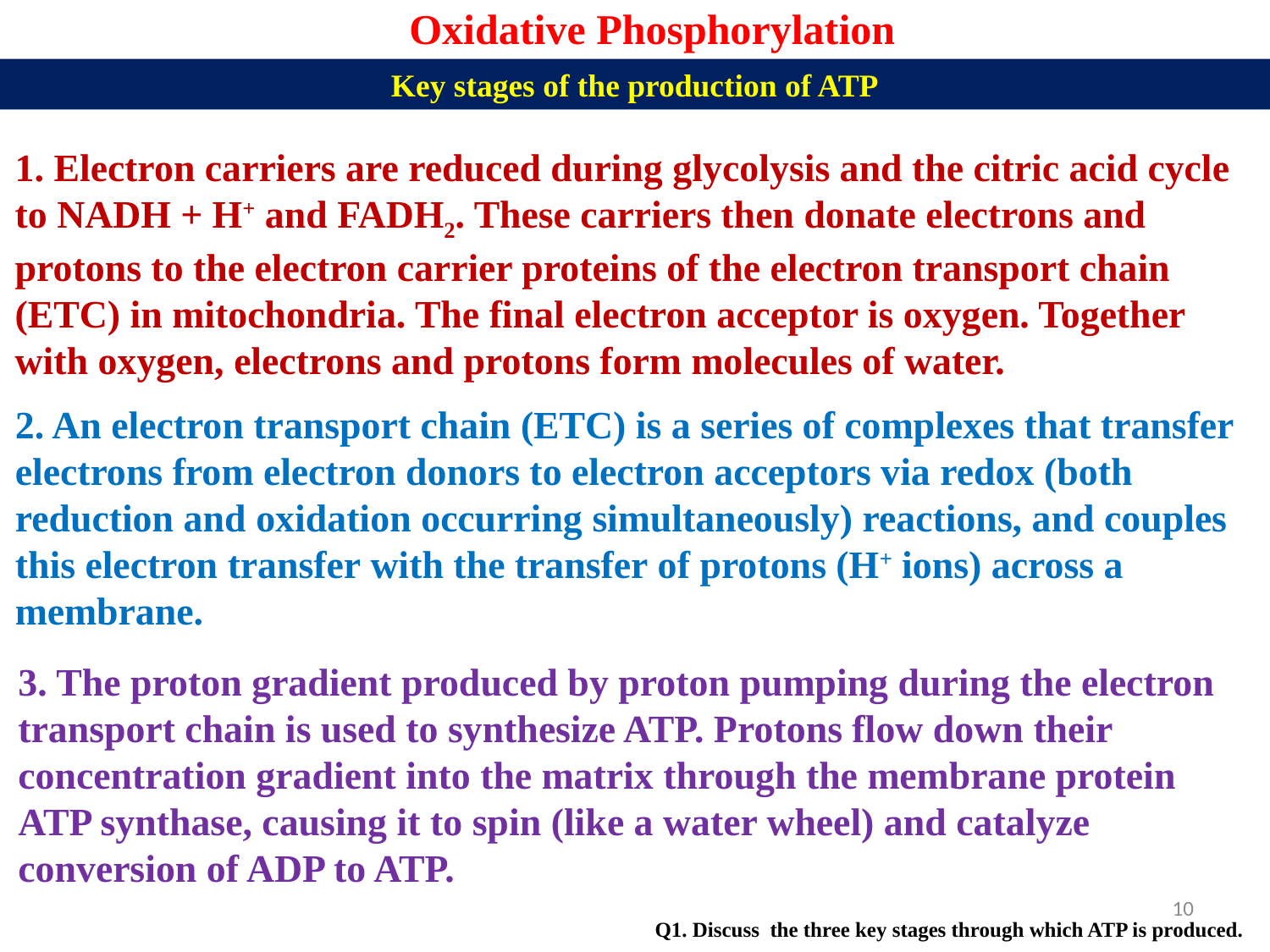

Oxidative Phosphorylation
Key stages of the production of ATP
1. Electron carriers are reduced during glycolysis and the citric acid cycle to NADH + H+ and FADH2. These carriers then donate electrons and protons to the electron carrier proteins of the electron transport chain (ETC) in mitochondria. The final electron acceptor is oxygen. Together with oxygen, electrons and protons form molecules of water.
2. An electron transport chain (ETC) is a series of complexes that transfer electrons from electron donors to electron acceptors via redox (both reduction and oxidation occurring simultaneously) reactions, and couples this electron transfer with the transfer of protons (H+ ions) across a membrane.
3. The proton gradient produced by proton pumping during the electron transport chain is used to synthesize ATP. Protons flow down their concentration gradient into the matrix through the membrane protein ATP synthase, causing it to spin (like a water wheel) and catalyze conversion of ADP to ATP.
10
Q1. Discuss  the three key stages through which ATP is produced.